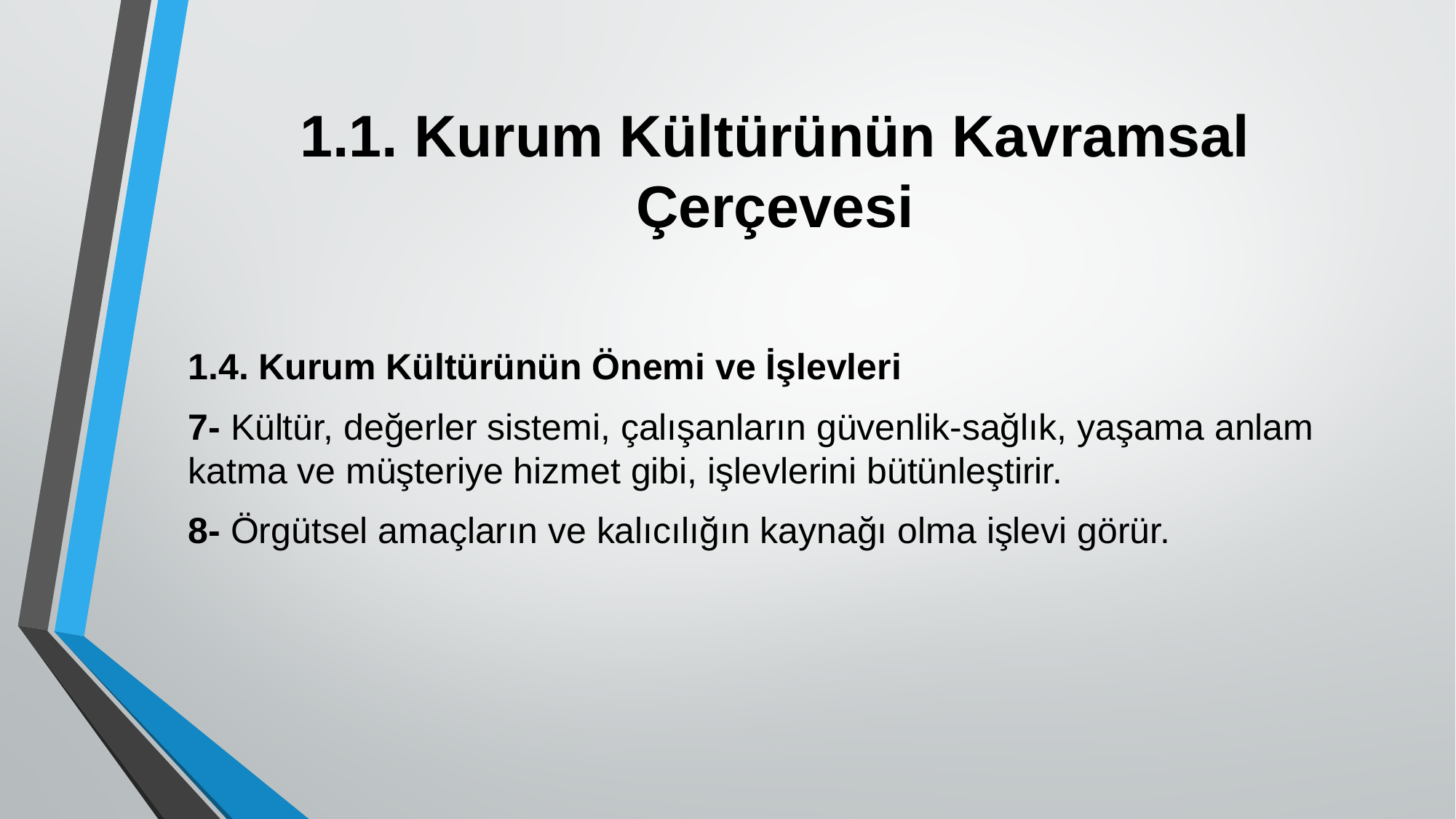

# 1.1. Kurum Kültürünün Kavramsal Çerçevesi
1.4. Kurum Kültürünün Önemi ve İşlevleri
7- Kültür, değerler sistemi, çalışanların güvenlik-sağlık, yaşama anlam katma ve müşteriye hizmet gibi, işlevlerini bütünleştirir.
8- Örgütsel amaçların ve kalıcılığın kaynağı olma işlevi görür.